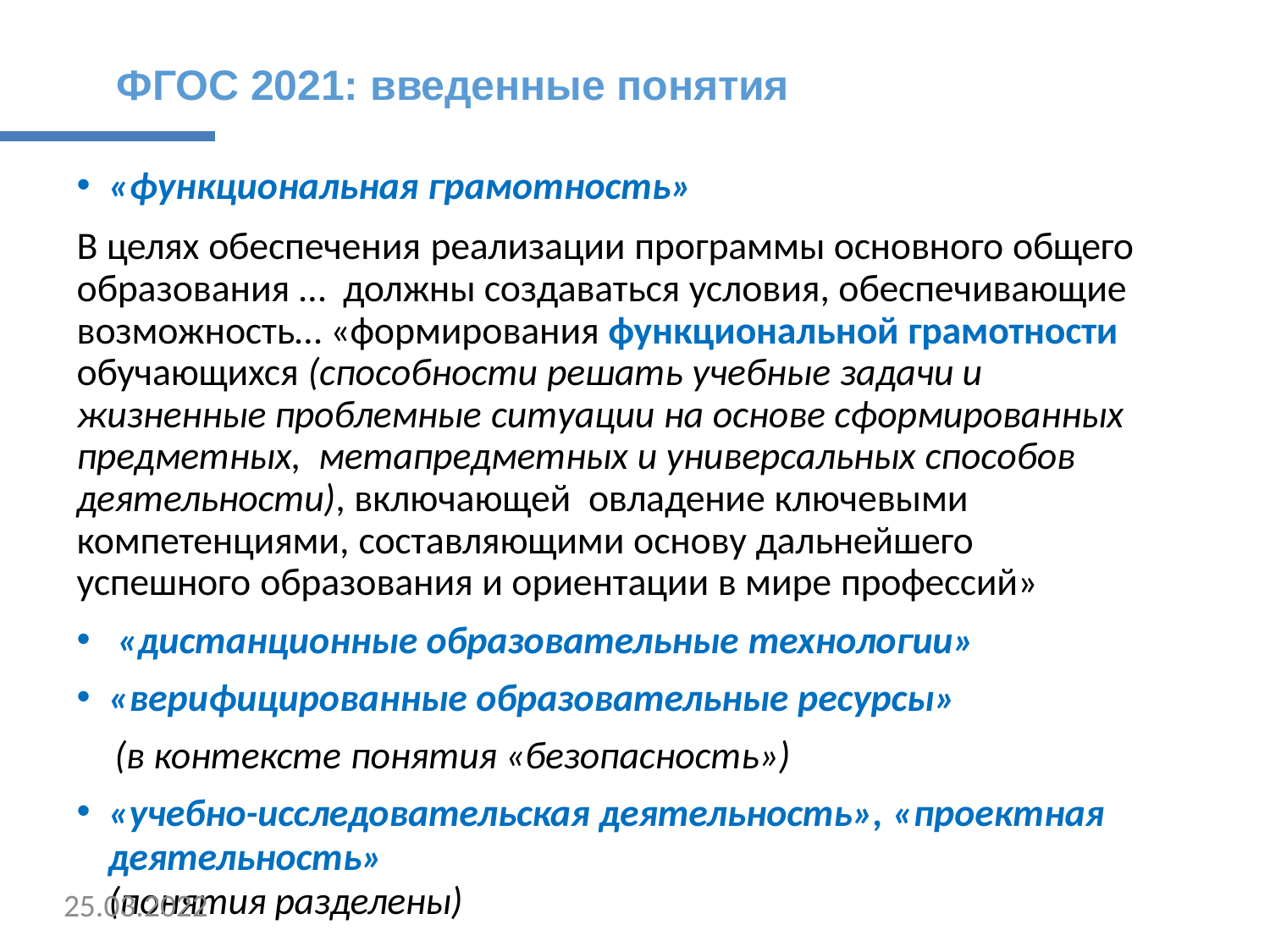

# ФГОС 2021: введенные понятия
«функциональная грамотность»
В целях обеспечения реализации программы основного общего образования …  должны создаваться условия, обеспечивающие возможность… «формирования функциональной грамотности обучающихся (способности решать учебные задачи и жизненные проблемные ситуации на основе сформированных предметных,  метапредметных и универсальных способов деятельности), включающей  овладение ключевыми компетенциями, составляющими основу дальнейшего  успешного образования и ориентации в мире профессий»
«дистанционные образовательные технологии»
«верифицированные образовательные ресурсы»
    (в контексте понятия «безопасность»)
«учебно-исследовательская деятельность», «проектная деятельность»
(понятия разделены)
25.03.2022